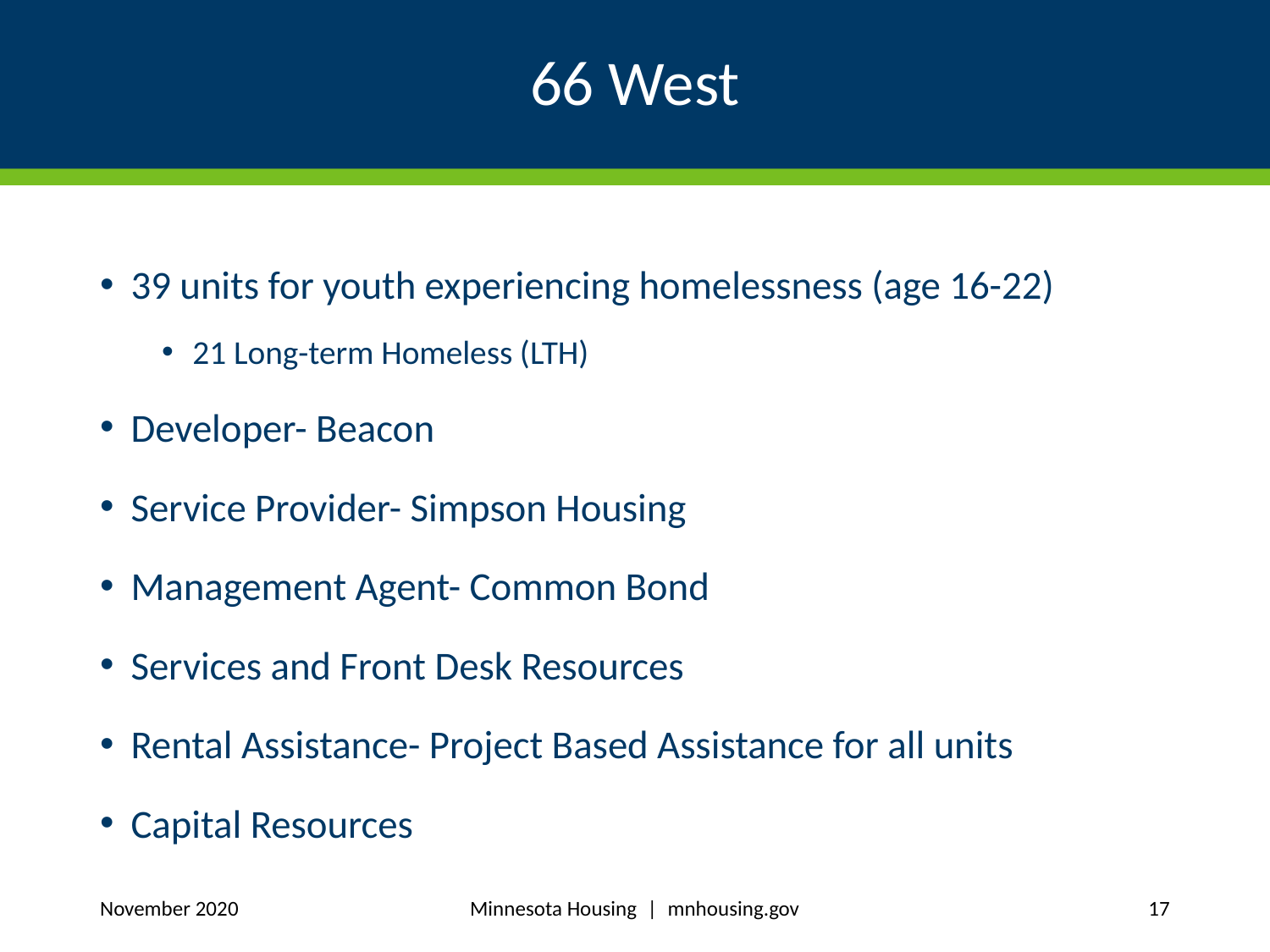

# 66 West
39 units for youth experiencing homelessness (age 16-22)
21 Long-term Homeless (LTH)
Developer- Beacon
Service Provider- Simpson Housing
Management Agent- Common Bond
Services and Front Desk Resources
Rental Assistance- Project Based Assistance for all units
Capital Resources
Minnesota Housing | mnhousing.gov
November 2020
17